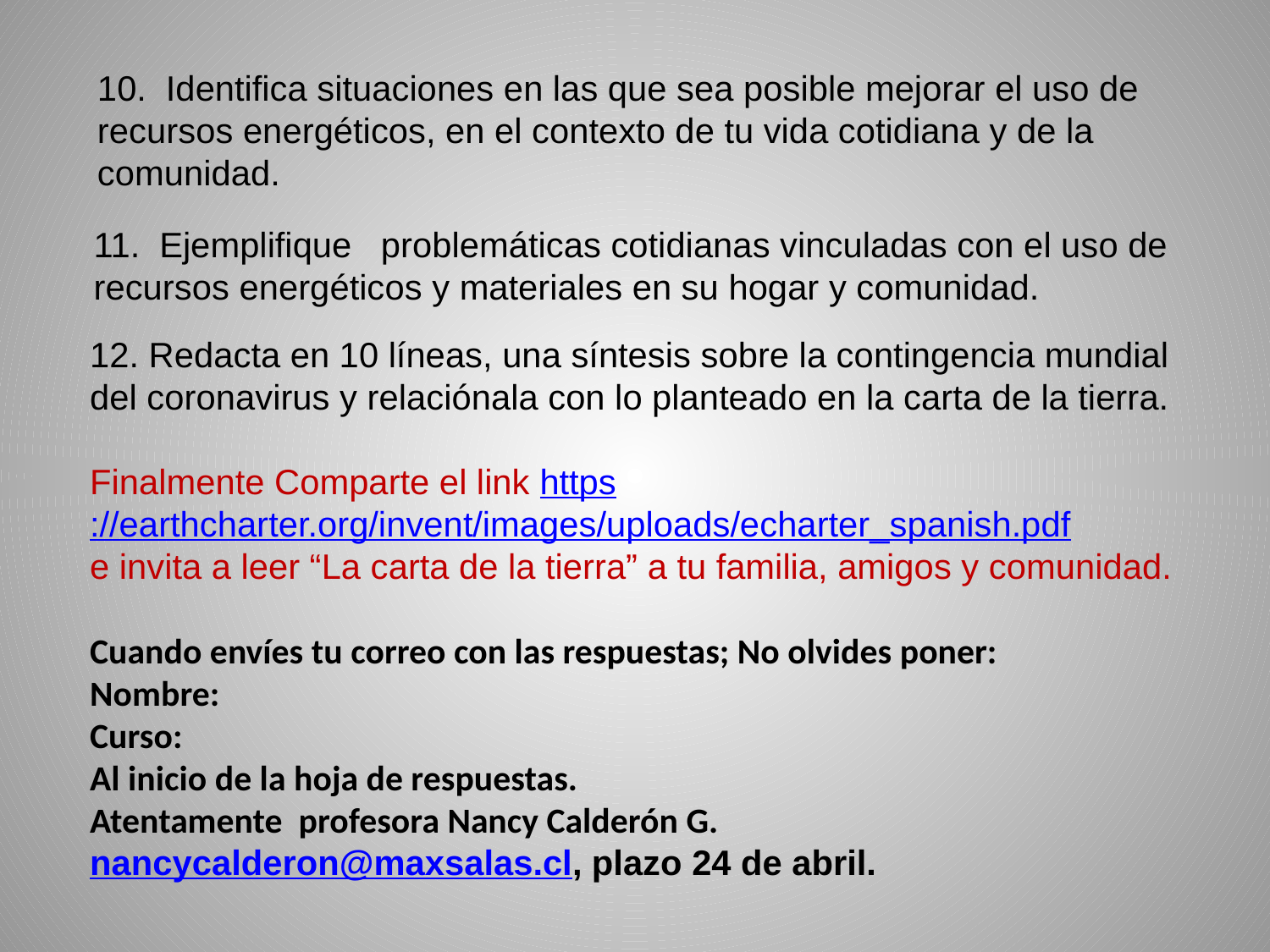

10.  Identifica situaciones en las que sea posible mejorar el uso de recursos energéticos, en el contexto de tu vida cotidiana y de la comunidad.
11.  Ejemplifique   problemáticas cotidianas vinculadas con el uso de recursos energéticos y materiales en su hogar y comunidad.
12. Redacta en 10 líneas, una síntesis sobre la contingencia mundial del coronavirus y relaciónala con lo planteado en la carta de la tierra.

Finalmente Comparte el link https://earthcharter.org/invent/images/uploads/echarter_spanish.pdf
e invita a leer “La carta de la tierra” a tu familia, amigos y comunidad.

Cuando envíes tu correo con las respuestas; No olvides poner:
Nombre:
Curso:
Al inicio de la hoja de respuestas.
Atentamente  profesora Nancy Calderón G.
nancycalderon@maxsalas.cl, plazo 24 de abril.